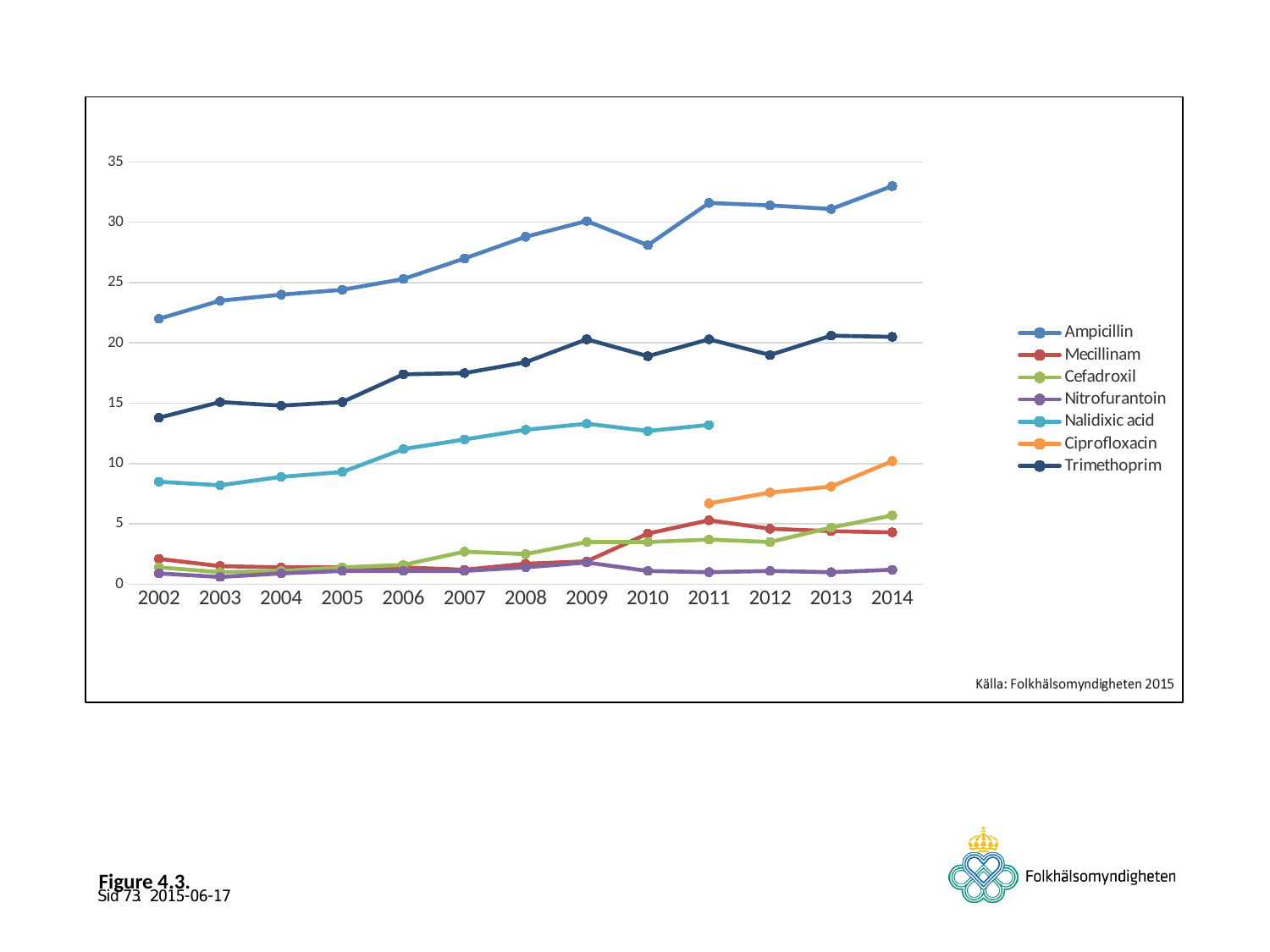

### Chart

| Category | Ampicillin | Mecillinam | Cefadroxil | Nitrofurantoin | Nalidixic acid  | Ciprofloxacin | Trimethoprim |
|---|---|---|---|---|---|---|---|
| 2002 | 22.0 | 2.1 | 1.4 | 0.9 | 8.5 | None | 13.8 |
| 2003 | 23.5 | 1.5 | 1.0 | 0.6 | 8.2 | None | 15.1 |
| 2004 | 24.0 | 1.4 | 1.1 | 0.9 | 8.9 | None | 14.8 |
| 2005 | 24.4 | 1.4 | 1.4 | 1.1 | 9.3 | None | 15.1 |
| 2006 | 25.3 | 1.4 | 1.6 | 1.1 | 11.2 | None | 17.4 |
| 2007 | 27.0 | 1.2 | 2.7 | 1.1 | 12.0 | None | 17.5 |
| 2008 | 28.8 | 1.7 | 2.5 | 1.4 | 12.8 | None | 18.4 |
| 2009 | 30.1 | 1.9 | 3.5 | 1.8 | 13.3 | None | 20.3 |
| 2010 | 28.1 | 4.2 | 3.5 | 1.1 | 12.7 | None | 18.9 |
| 2011 | 31.6 | 5.3 | 3.7 | 1.0 | 13.2 | 6.7 | 20.3 |
| 2012 | 31.4 | 4.6 | 3.5 | 1.1 | None | 7.6 | 19.0 |
| 2013 | 31.1 | 4.4 | 4.7 | 1.0 | None | 8.1 | 20.6 |
| 2014 | 33.0 | 4.3 | 5.7 | 1.2 | None | 10.2 | 20.5 |
# Figure 4.3.
73
2015-06-17